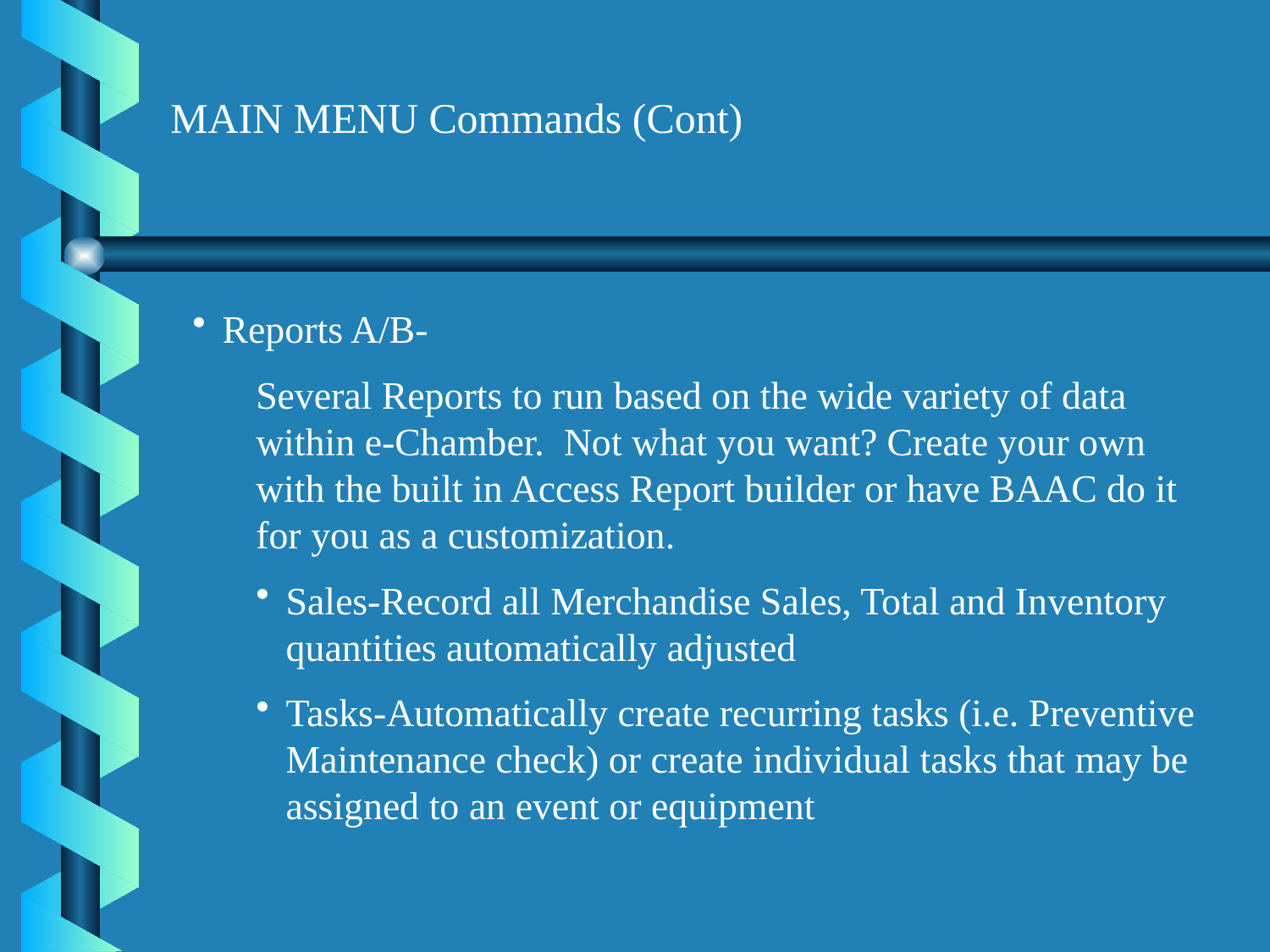

MAIN MENU Commands (Cont)
Reports A/B-
Several Reports to run based on the wide variety of data within e-Chamber.  Not what you want? Create your own with the built in Access Report builder or have BAAC do it for you as a customization.
Sales-Record all Merchandise Sales, Total and Inventory quantities automatically adjusted
Tasks-Automatically create recurring tasks (i.e. Preventive Maintenance check) or create individual tasks that may be assigned to an event or equipment